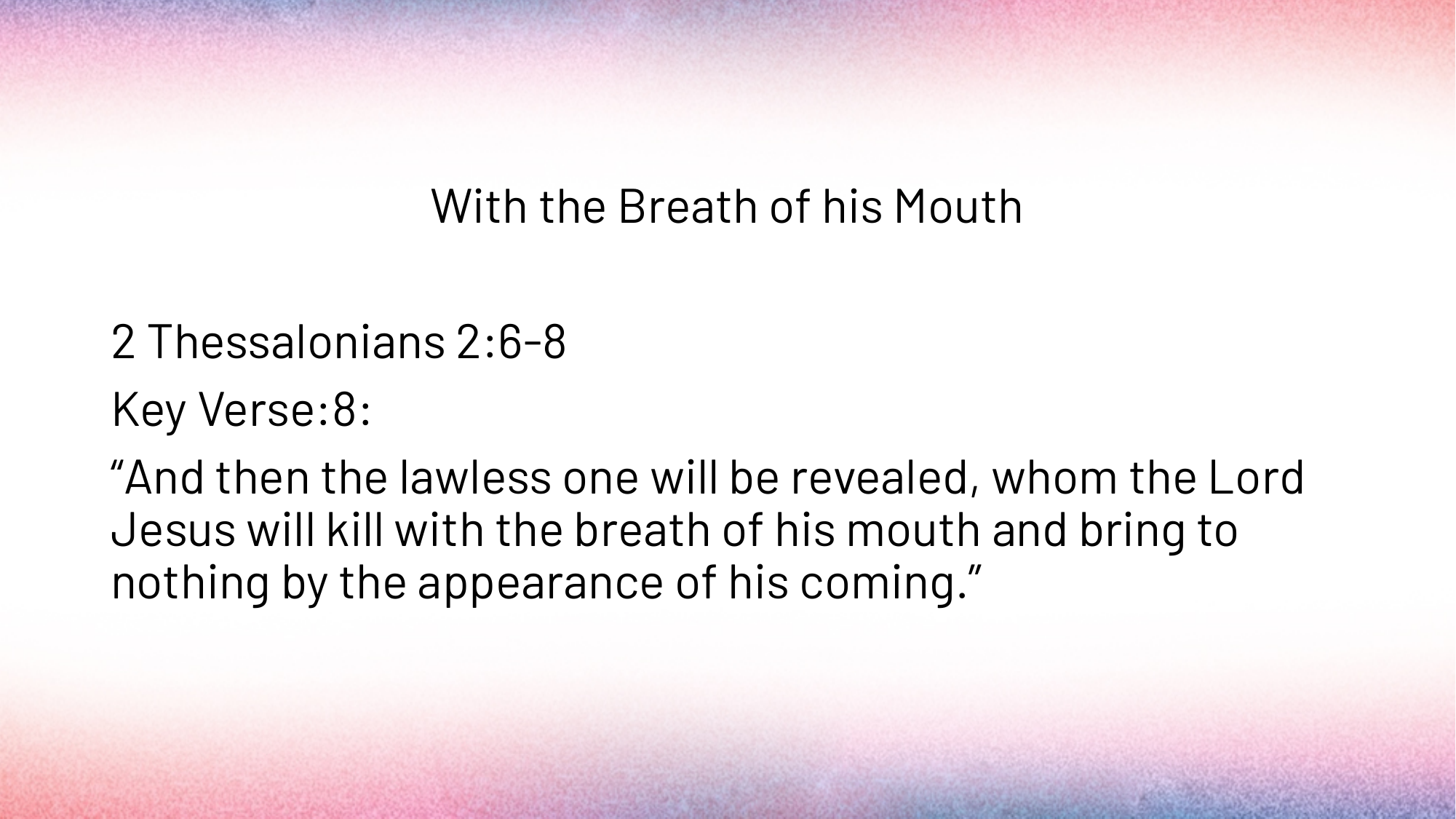

#

With the Breath of his Mouth

2 Thessalonians 2:6-8
Key Verse:8:
“And then the lawless one will be revealed, whom the Lord Jesus will kill with the breath of his mouth and bring to nothing by the appearance of his coming.”